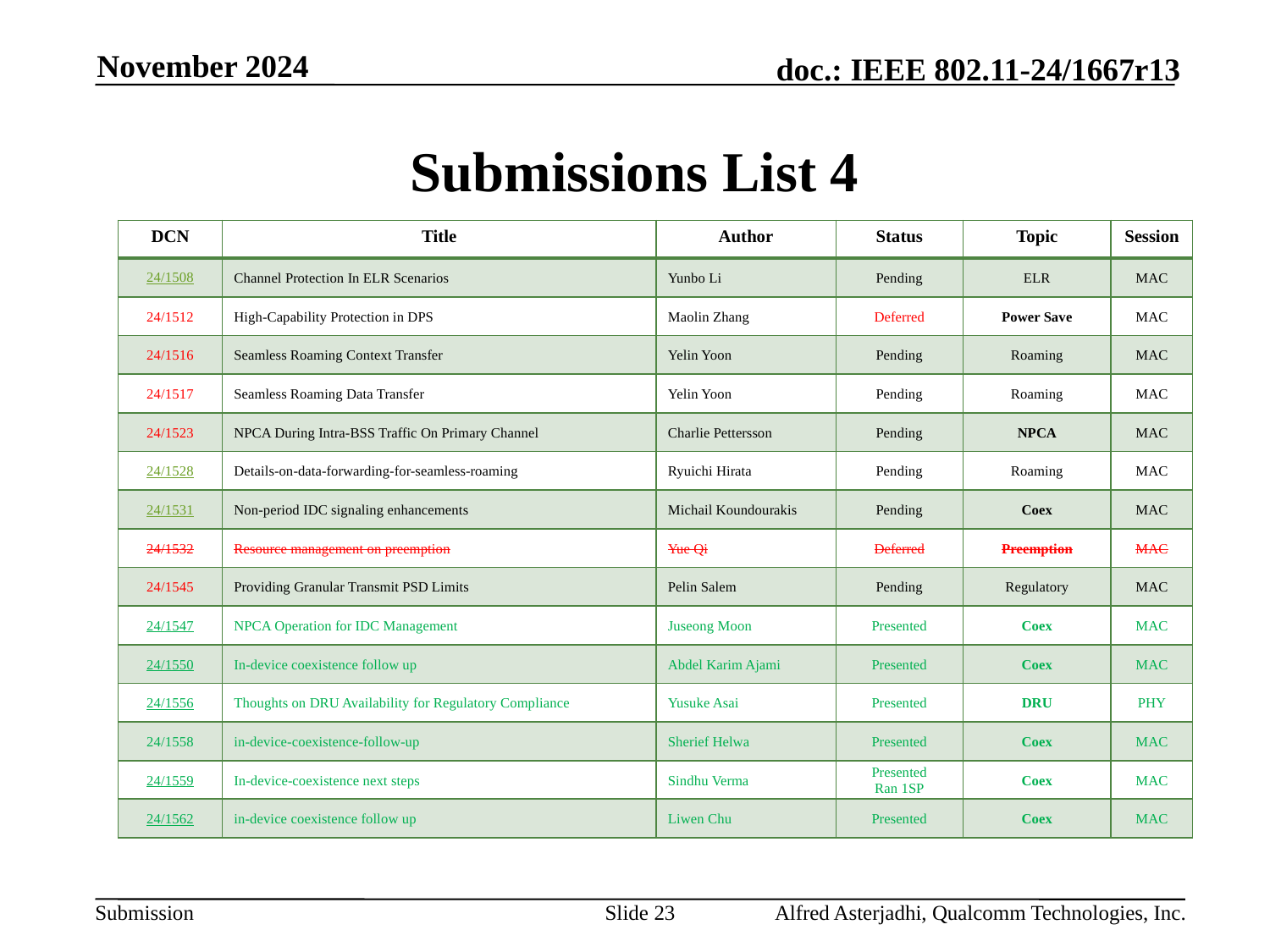

November 2024
# Submissions List 4
| DCN | Title | Author | Status | Topic | Session |
| --- | --- | --- | --- | --- | --- |
| 24/1508 | Channel Protection In ELR Scenarios | Yunbo Li | Pending | ELR | MAC |
| 24/1512 | High-Capability Protection in DPS | Maolin Zhang | Deferred | Power Save | MAC |
| 24/1516 | Seamless Roaming Context Transfer | Yelin Yoon | Pending | Roaming | MAC |
| 24/1517 | Seamless Roaming Data Transfer | Yelin Yoon | Pending | Roaming | MAC |
| 24/1523 | NPCA During Intra-BSS Traffic On Primary Channel | Charlie Pettersson | Pending | NPCA | MAC |
| 24/1528 | Details-on-data-forwarding-for-seamless-roaming | Ryuichi Hirata | Pending | Roaming | MAC |
| 24/1531 | Non-period IDC signaling enhancements | Michail Koundourakis | Pending | Coex | MAC |
| 24/1532 | Resource management on preemption | Yue Qi | Deferred | Preemption | MAC |
| 24/1545 | Providing Granular Transmit PSD Limits | Pelin Salem | Pending | Regulatory | MAC |
| 24/1547 | NPCA Operation for IDC Management | Juseong Moon | Presented | Coex | MAC |
| 24/1550 | In-device coexistence follow up | Abdel Karim Ajami | Presented | Coex | MAC |
| 24/1556 | Thoughts on DRU Availability for Regulatory Compliance | Yusuke Asai | Presented | DRU | PHY |
| 24/1558 | in-device-coexistence-follow-up | Sherief Helwa | Presented | Coex | MAC |
| 24/1559 | In-device-coexistence next steps | Sindhu Verma | Presented Ran 1SP | Coex | MAC |
| 24/1562 | in-device coexistence follow up | Liwen Chu | Presented | Coex | MAC |
Slide 23
Alfred Asterjadhi, Qualcomm Technologies, Inc.